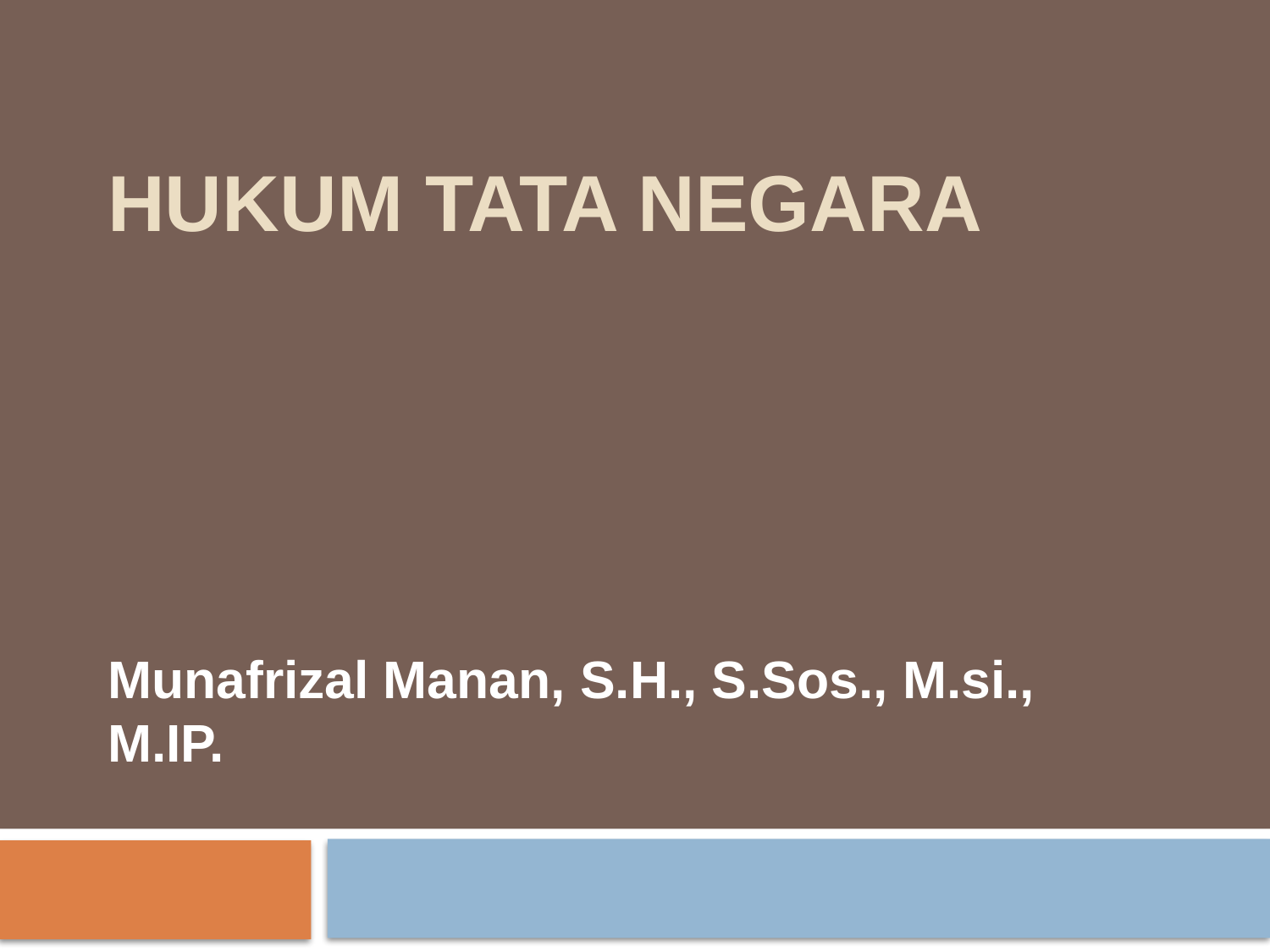

# HUKUM TATA NEGARA
Munafrizal Manan, S.H., S.Sos., M.si., M.IP.